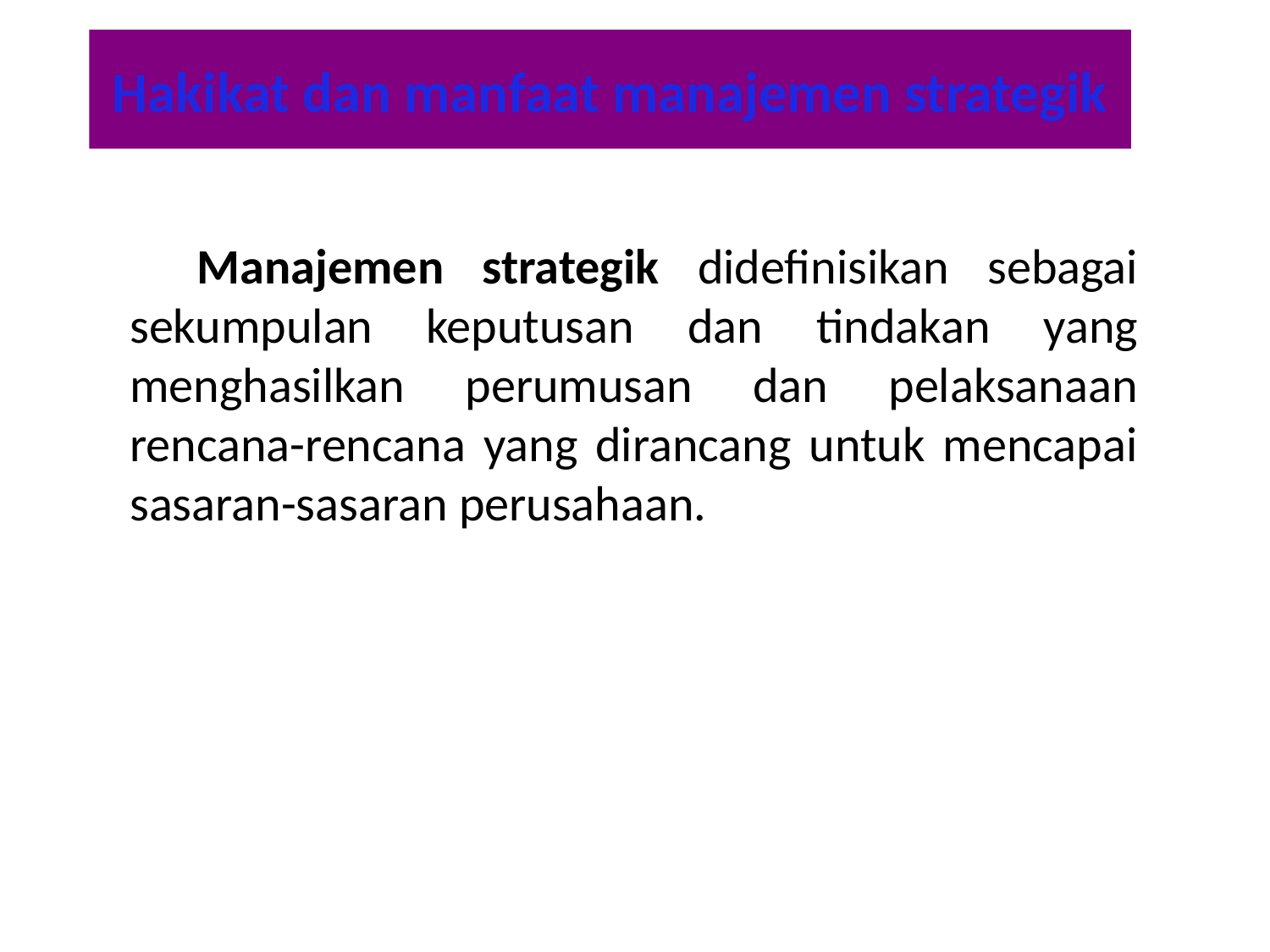

# Hakikat dan manfaat manajemen strategik
   Manajemen strategik didefinisikan sebagai sekumpulan keputusan dan tindakan yang menghasilkan perumusan dan pelaksanaan rencana-rencana yang dirancang untuk mencapai sasaran-sasaran perusahaan.